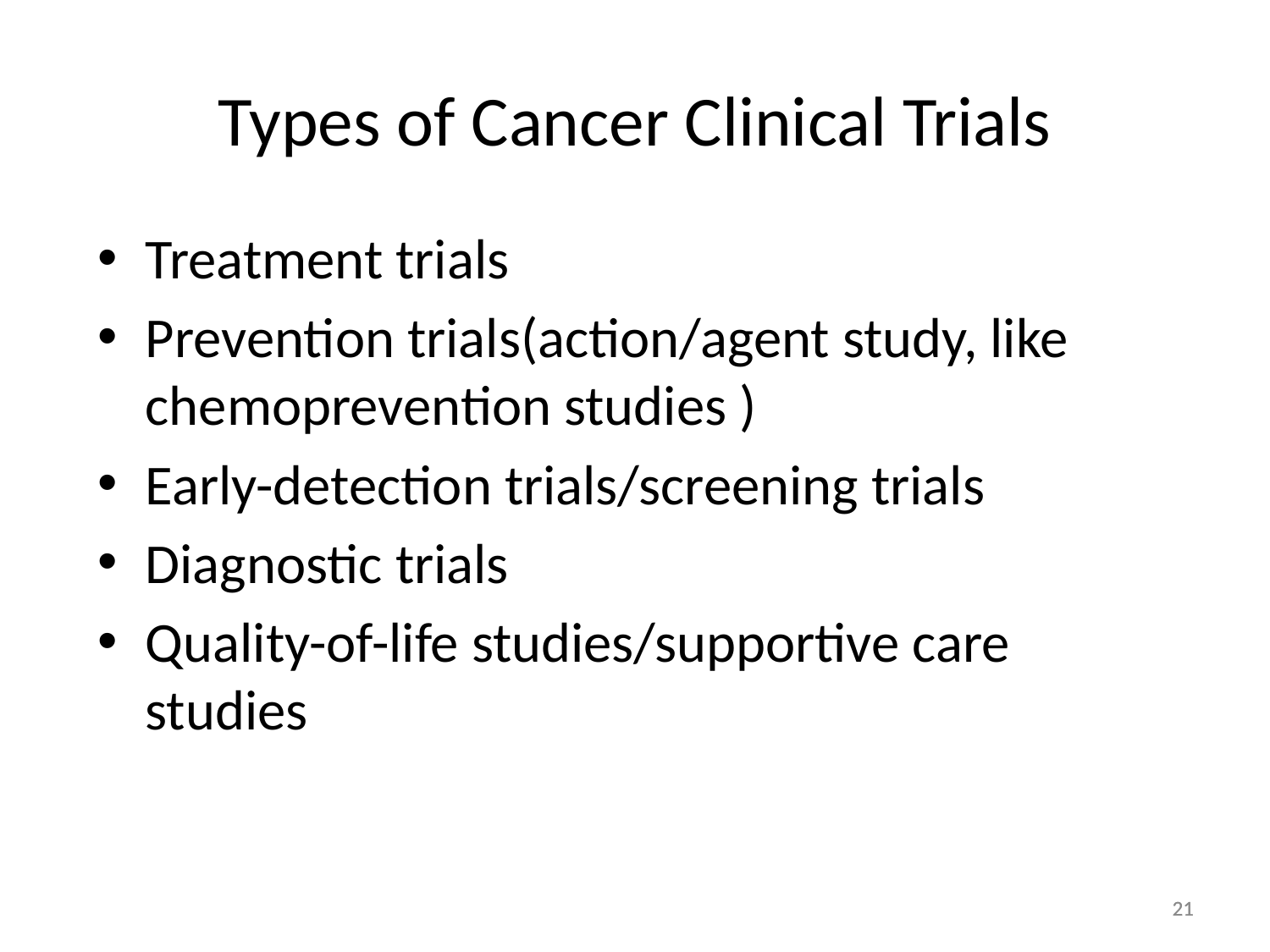

# Types of Cancer Clinical Trials
Treatment trials
Prevention trials(action/agent study, like chemoprevention studies )
Early-detection trials/screening trials
Diagnostic trials
Quality-of-life studies/supportive care studies

21
21